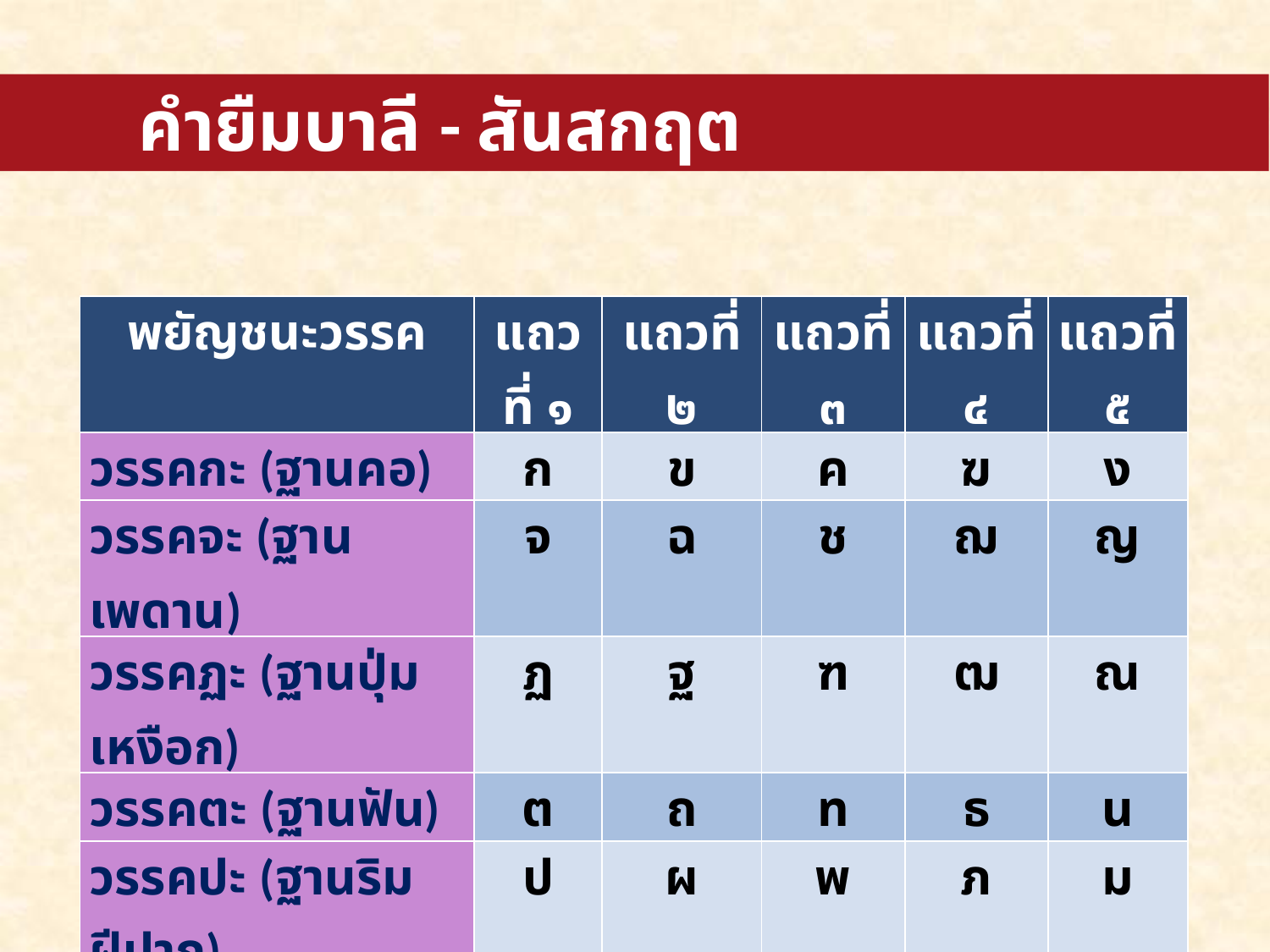

คำยืมบาลี - สันสกฤต
| พยัญชนะวรรค | แถวที่ ๑ | แถวที่ ๒ | แถวที่ ๓ | แถวที่ ๔ | แถวที่ ๕ |
| --- | --- | --- | --- | --- | --- |
| วรรคกะ (ฐานคอ) | ก | ข | ค | ฆ | ง |
| วรรคจะ (ฐานเพดาน) | จ | ฉ | ช | ฌ | ญ |
| วรรคฏะ (ฐานปุ่มเหงือก) | ฏ | ฐ | ฑ | ฒ | ณ |
| วรรคตะ (ฐานฟัน) | ต | ถ | ท | ธ | น |
| วรรคปะ (ฐานริมฝีปาก) | ป | ผ | พ | ภ | ม |
| เศษวรรค ย ร ล ว ส ห ฬ อํ (ศ ษ มีในภาษาสันสกฤต) |  |  |  |  |  |